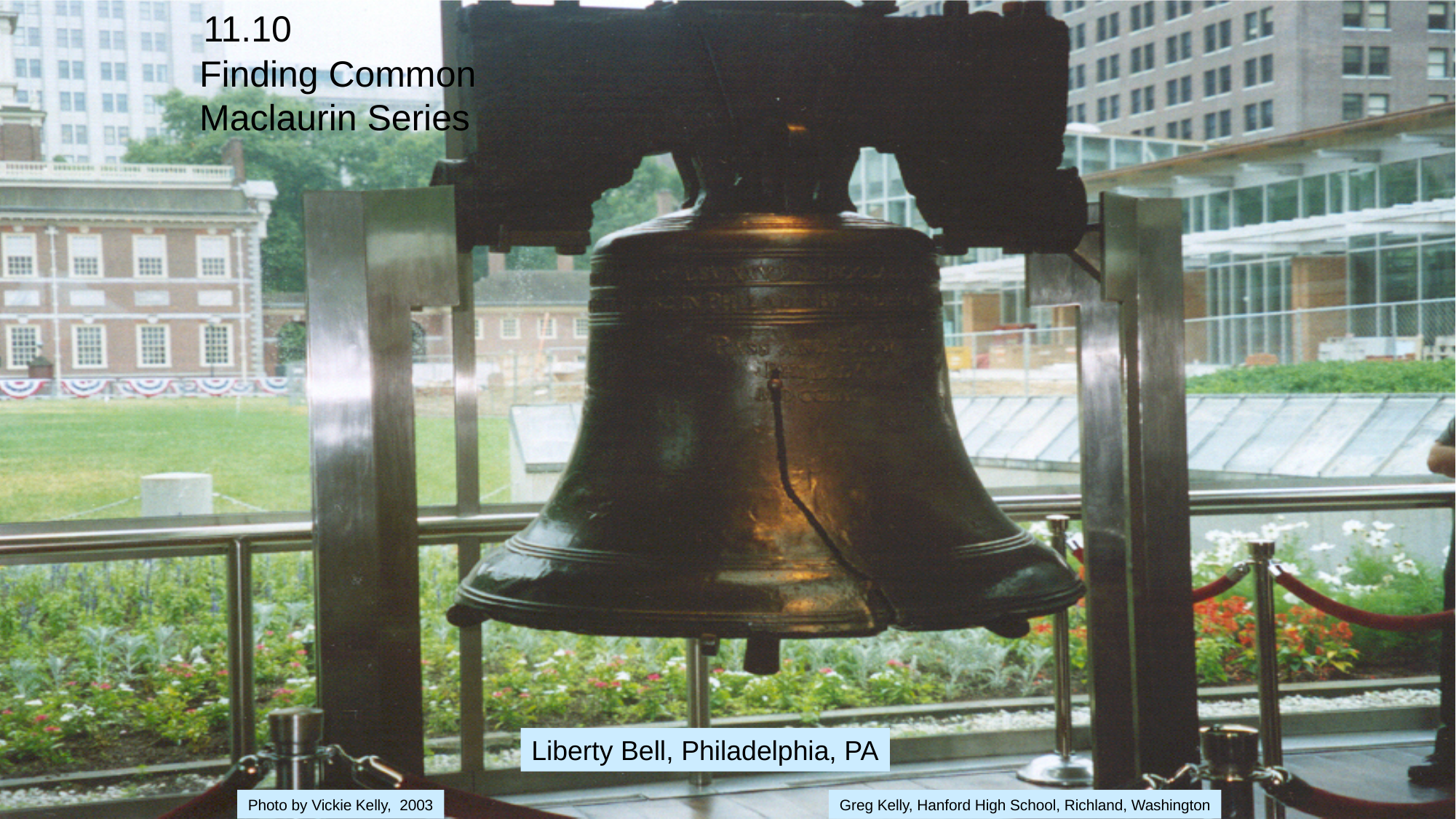

11.10
Finding Common Maclaurin Series
Liberty Bell, Philadelphia, PA
Photo by Vickie Kelly,  2003
Greg Kelly, Hanford High School, Richland, Washington